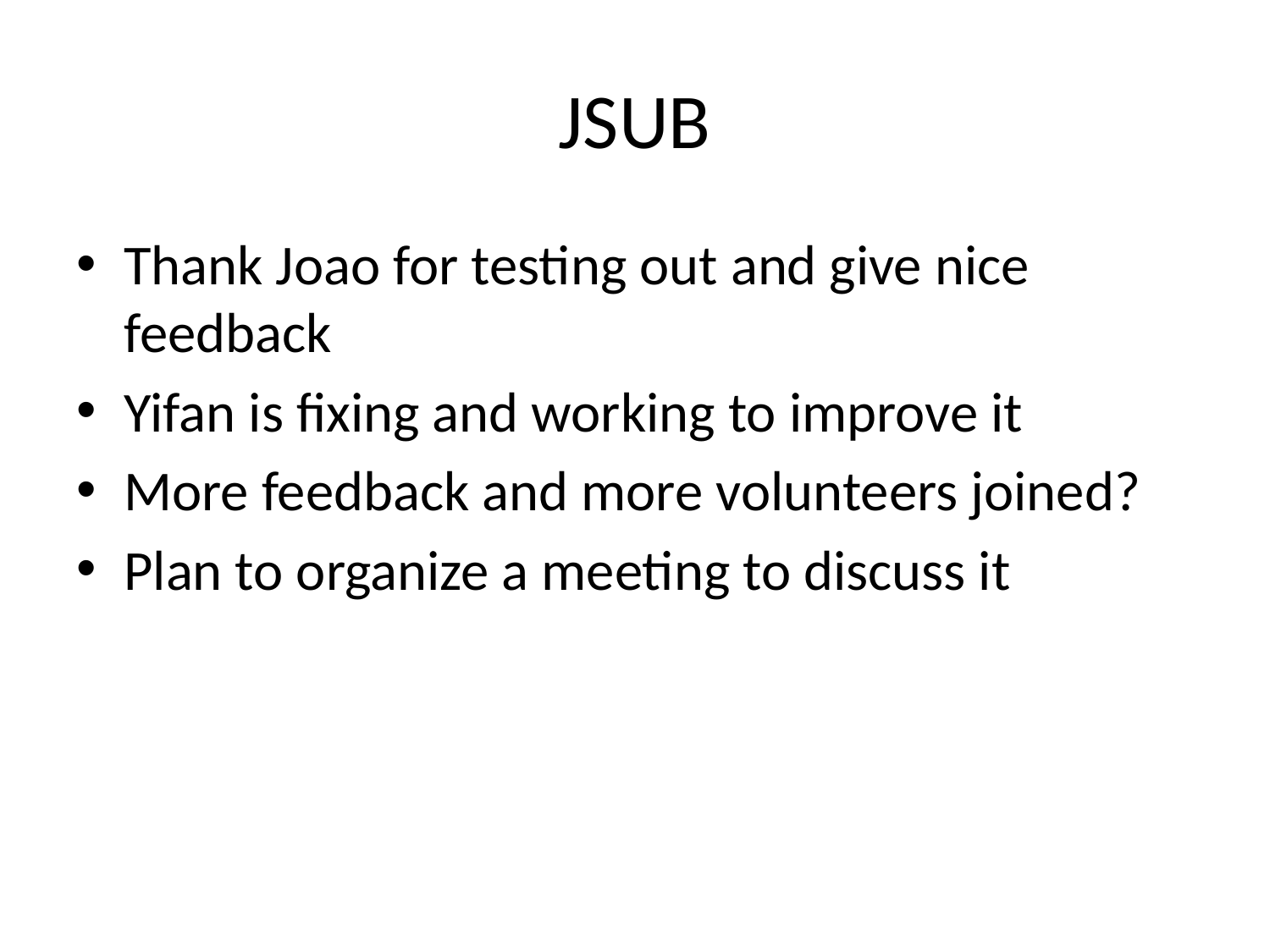

# JSUB
Thank Joao for testing out and give nice feedback
Yifan is fixing and working to improve it
More feedback and more volunteers joined?
Plan to organize a meeting to discuss it